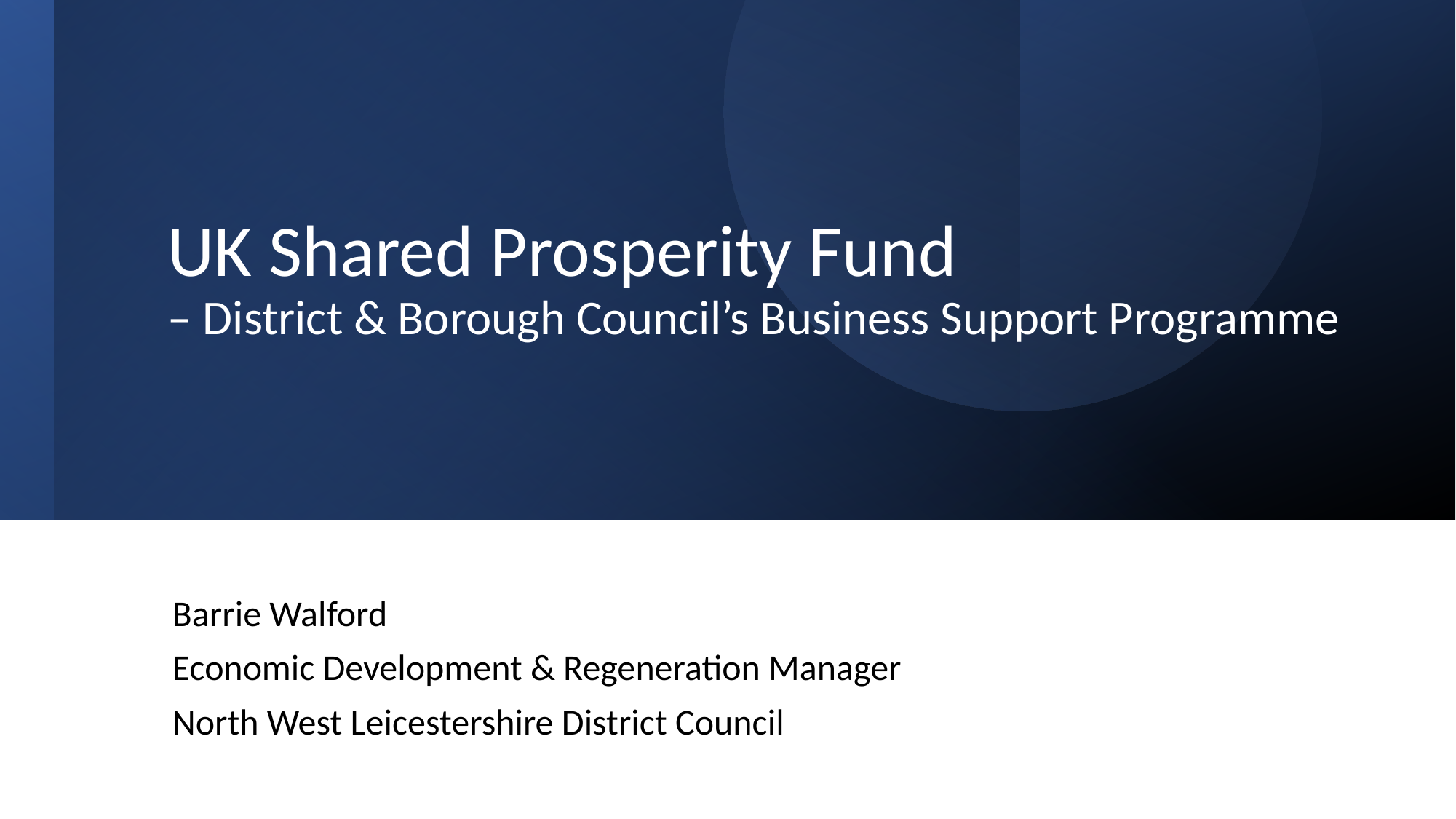

# UK Shared Prosperity Fund – District & Borough Council’s Business Support Programme
Barrie Walford
Economic Development & Regeneration Manager
North West Leicestershire District Council